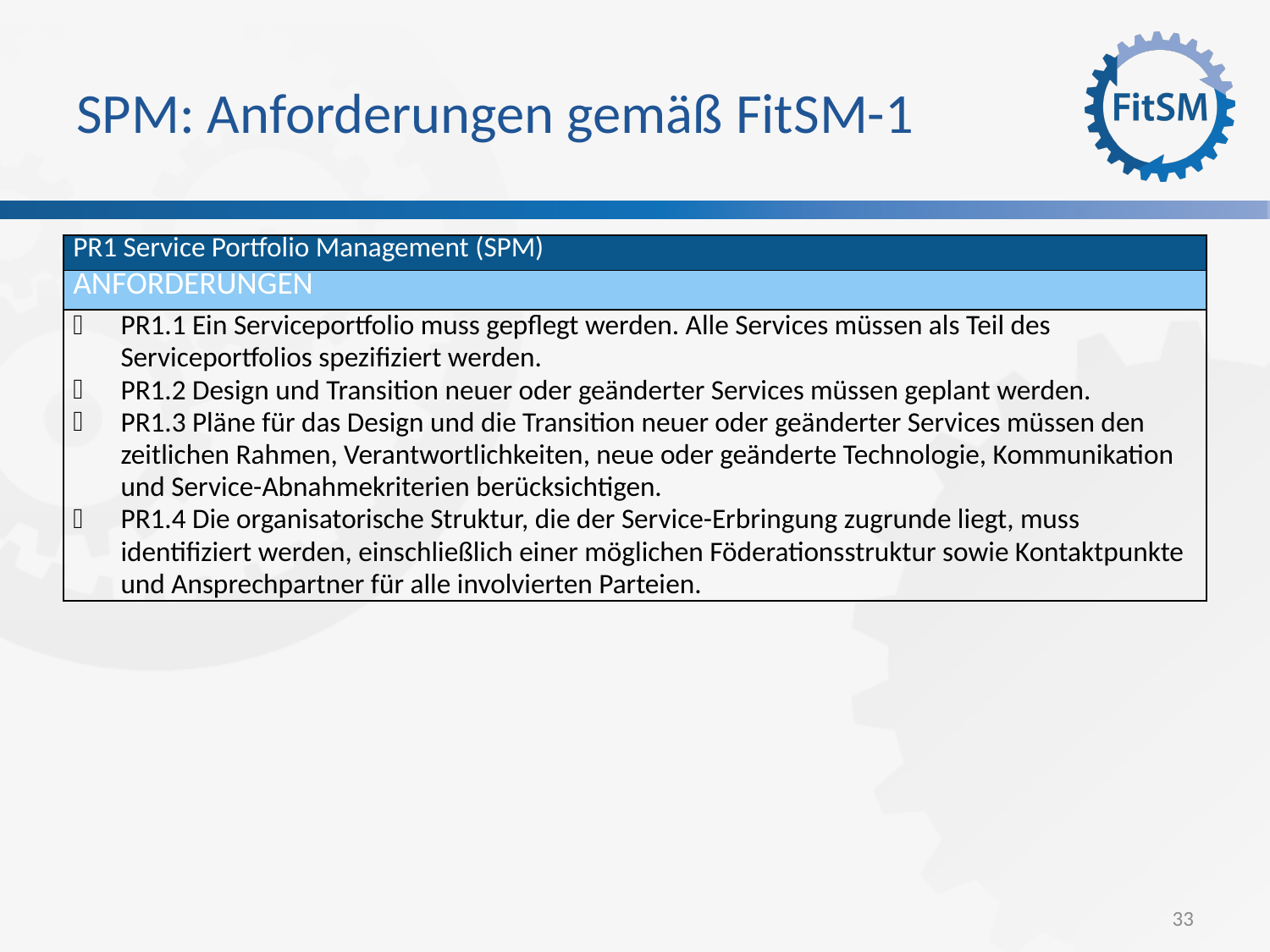

# SPM: Anforderungen gemäß FitSM-1
| PR1 Service Portfolio Management (SPM) |
| --- |
| Anforderungen |
| PR1.1 Ein Serviceportfolio muss gepflegt werden. Alle Services müssen als Teil des Serviceportfolios spezifiziert werden. PR1.2 Design und Transition neuer oder geänderter Services müssen geplant werden. PR1.3 Pläne für das Design und die Transition neuer oder geänderter Services müssen den zeitlichen Rahmen, Verantwortlichkeiten, neue oder geänderte Technologie, Kommunikation und Service-Abnahmekriterien berücksichtigen. PR1.4 Die organisatorische Struktur, die der Service-Erbringung zugrunde liegt, muss identifiziert werden, einschließlich einer möglichen Föderationsstruktur sowie Kontaktpunkte und Ansprechpartner für alle involvierten Parteien. |
33